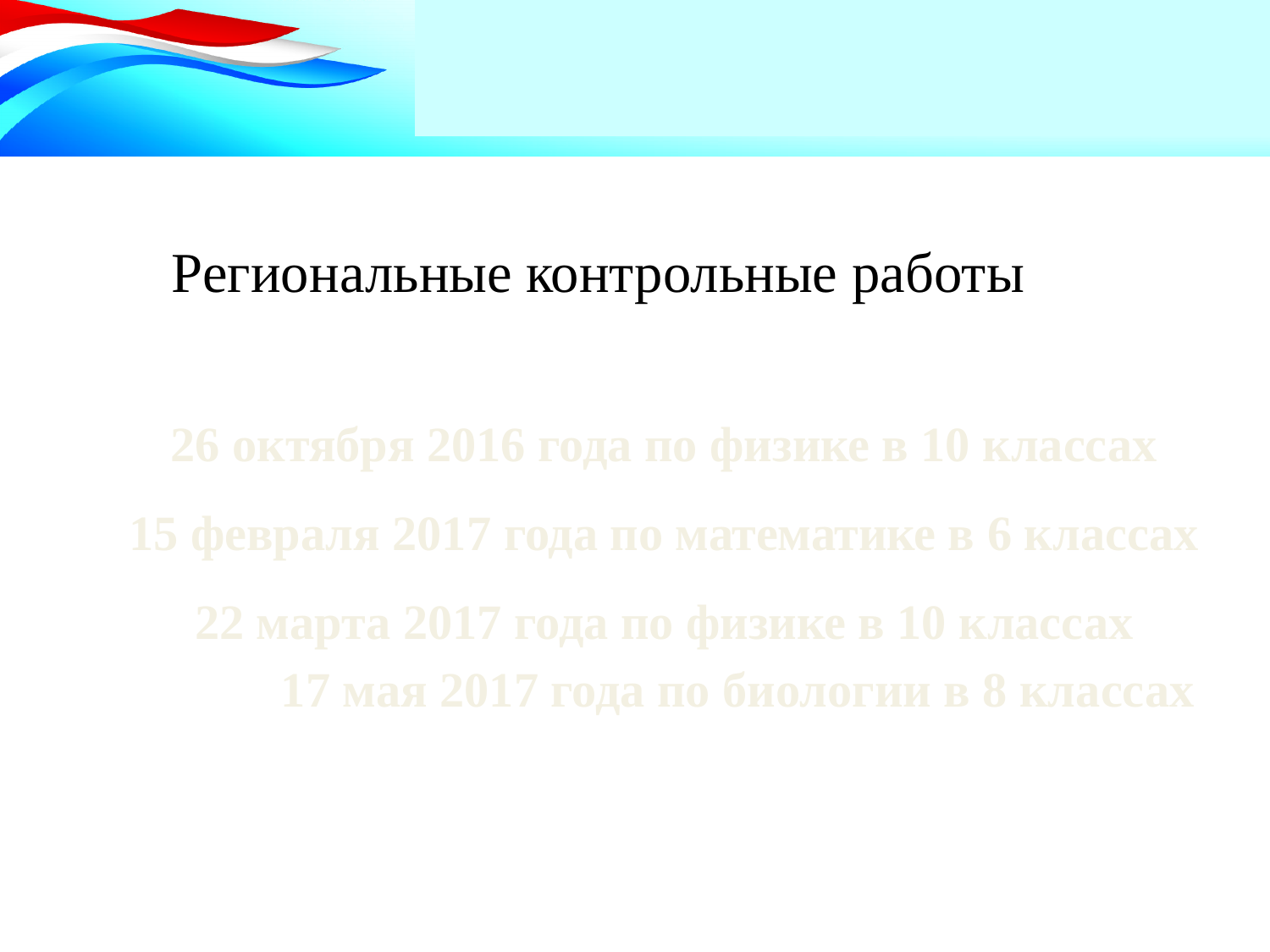

Региональные контрольные работы
26 октября 2016 года по физике в 10 классах
15 февраля 2017 года по математике в 6 классах
22 марта 2017 года по физике в 10 классах
            17 мая 2017 года по биологии в 8 классах